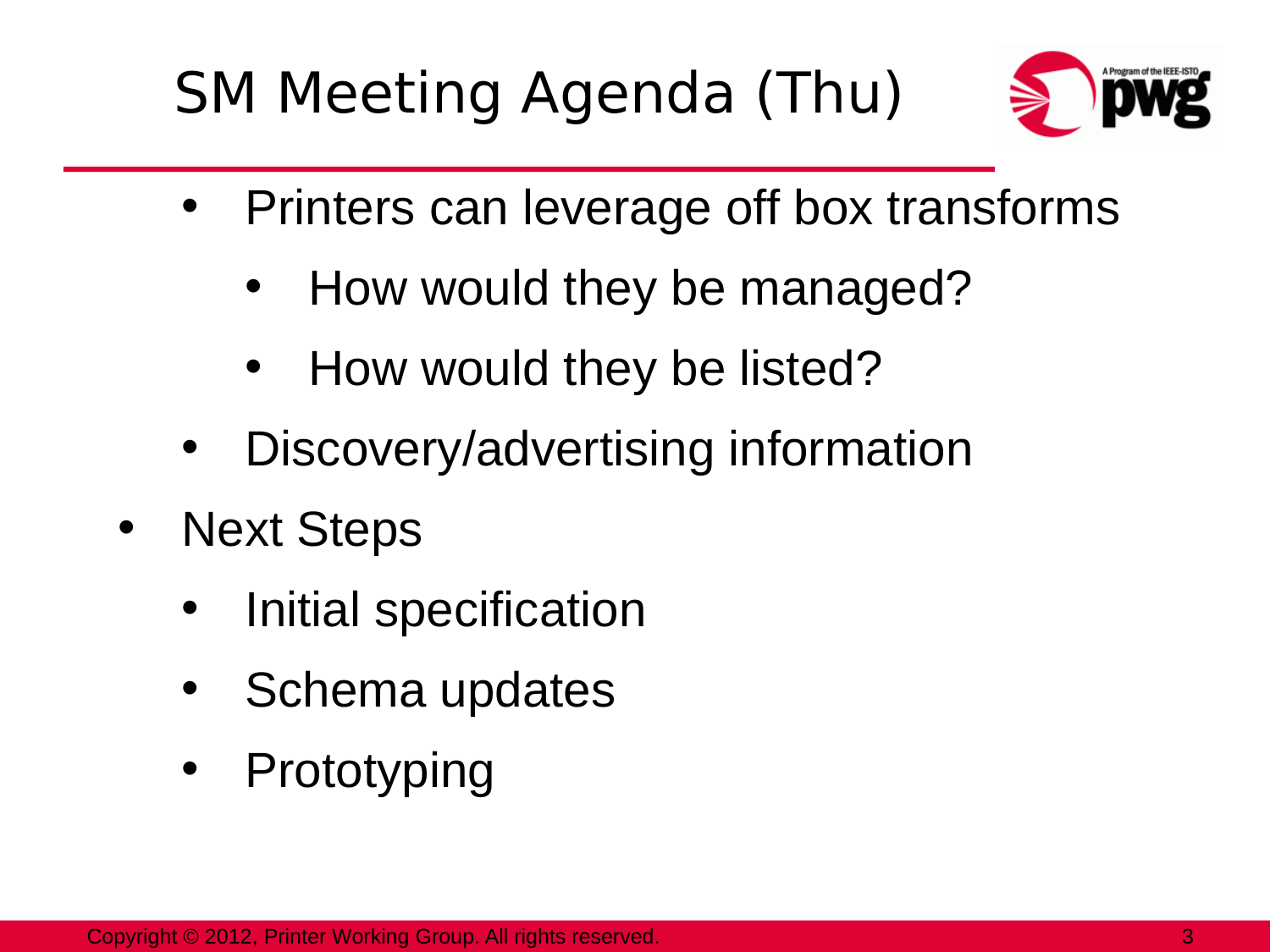

# SM Meeting Agenda (Thu)
Printers can leverage off box transforms
How would they be managed?
How would they be listed?
Discovery/advertising information
Next Steps
Initial specification
Schema updates
Prototyping
Copyright © 2012, Printer Working Group. All rights reserved.
3